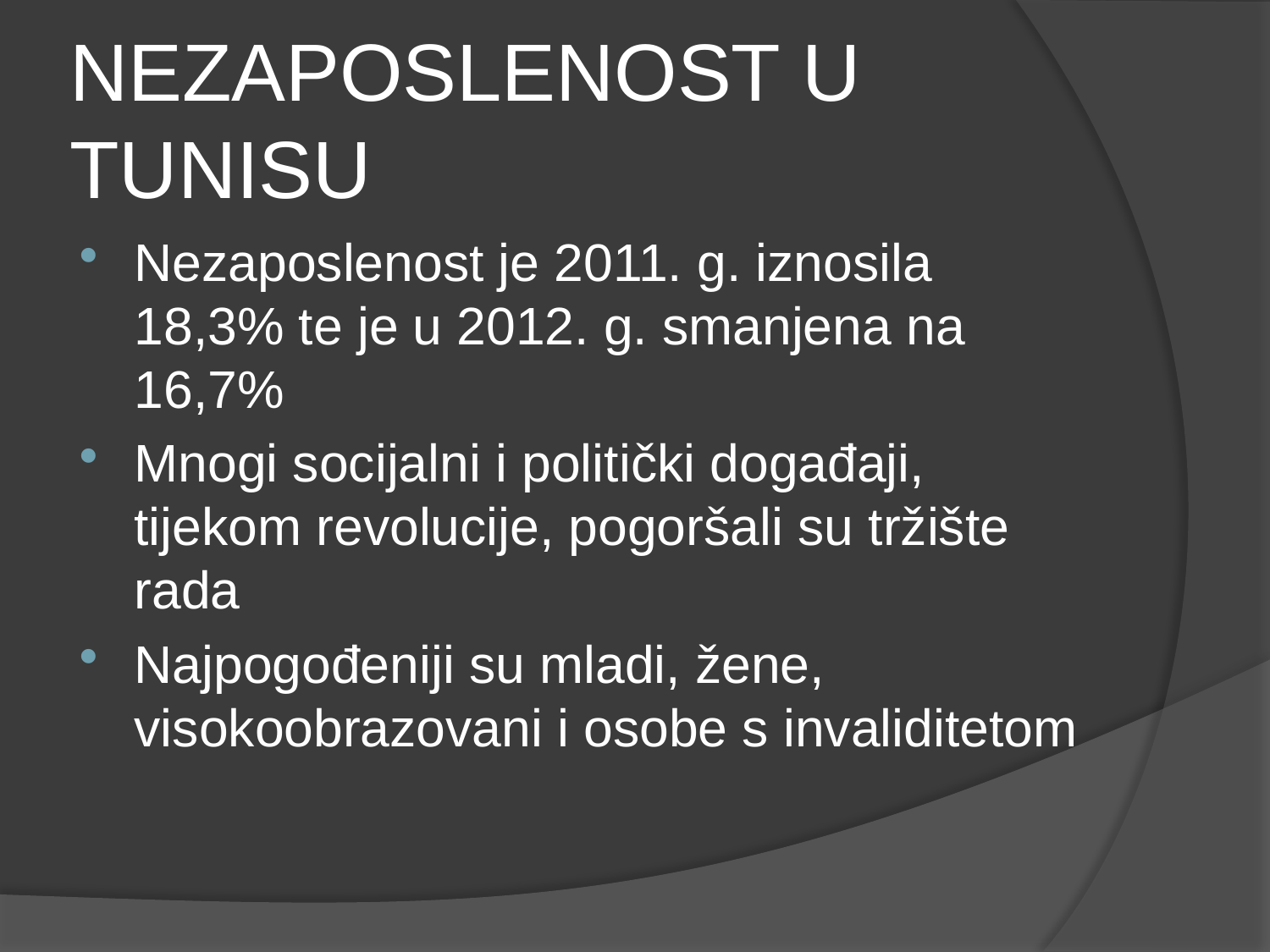

# NEZAPOSLENOST U TUNISU
Nezaposlenost je 2011. g. iznosila 18,3% te je u 2012. g. smanjena na 16,7%
Mnogi socijalni i politički događaji, tijekom revolucije, pogoršali su tržište rada
Najpogođeniji su mladi, žene, visokoobrazovani i osobe s invaliditetom